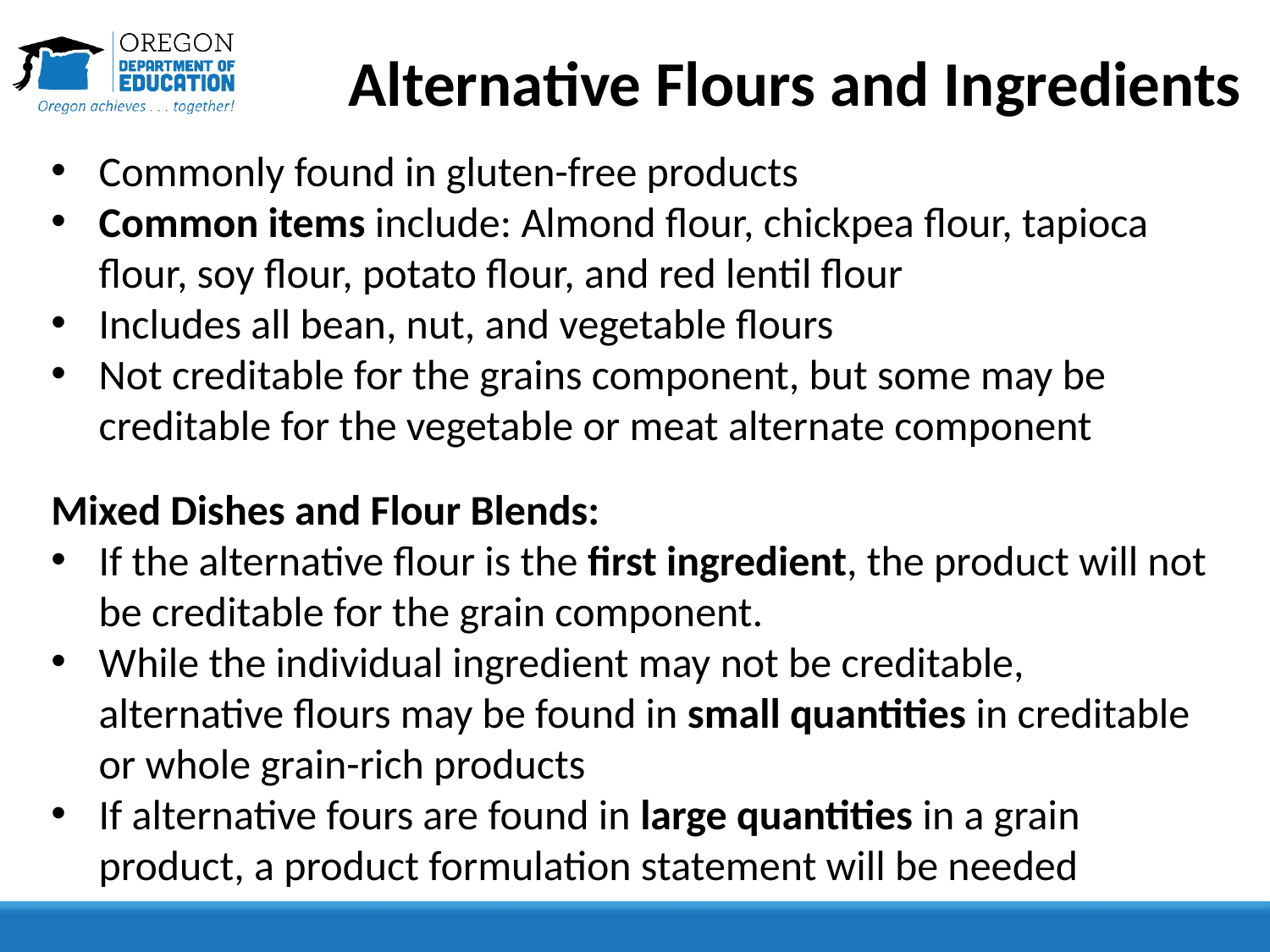

# Alternative Flours and Ingredients
Commonly found in gluten-free products
Common items include: Almond flour, chickpea flour, tapioca flour, soy flour, potato flour, and red lentil flour
Includes all bean, nut, and vegetable flours
Not creditable for the grains component, but some may be creditable for the vegetable or meat alternate component

Mixed Dishes and Flour Blends:
If the alternative flour is the first ingredient, the product will not be creditable for the grain component.
While the individual ingredient may not be creditable, alternative flours may be found in small quantities in creditable or whole grain-rich products
If alternative fours are found in large quantities in a grain product, a product formulation statement will be needed